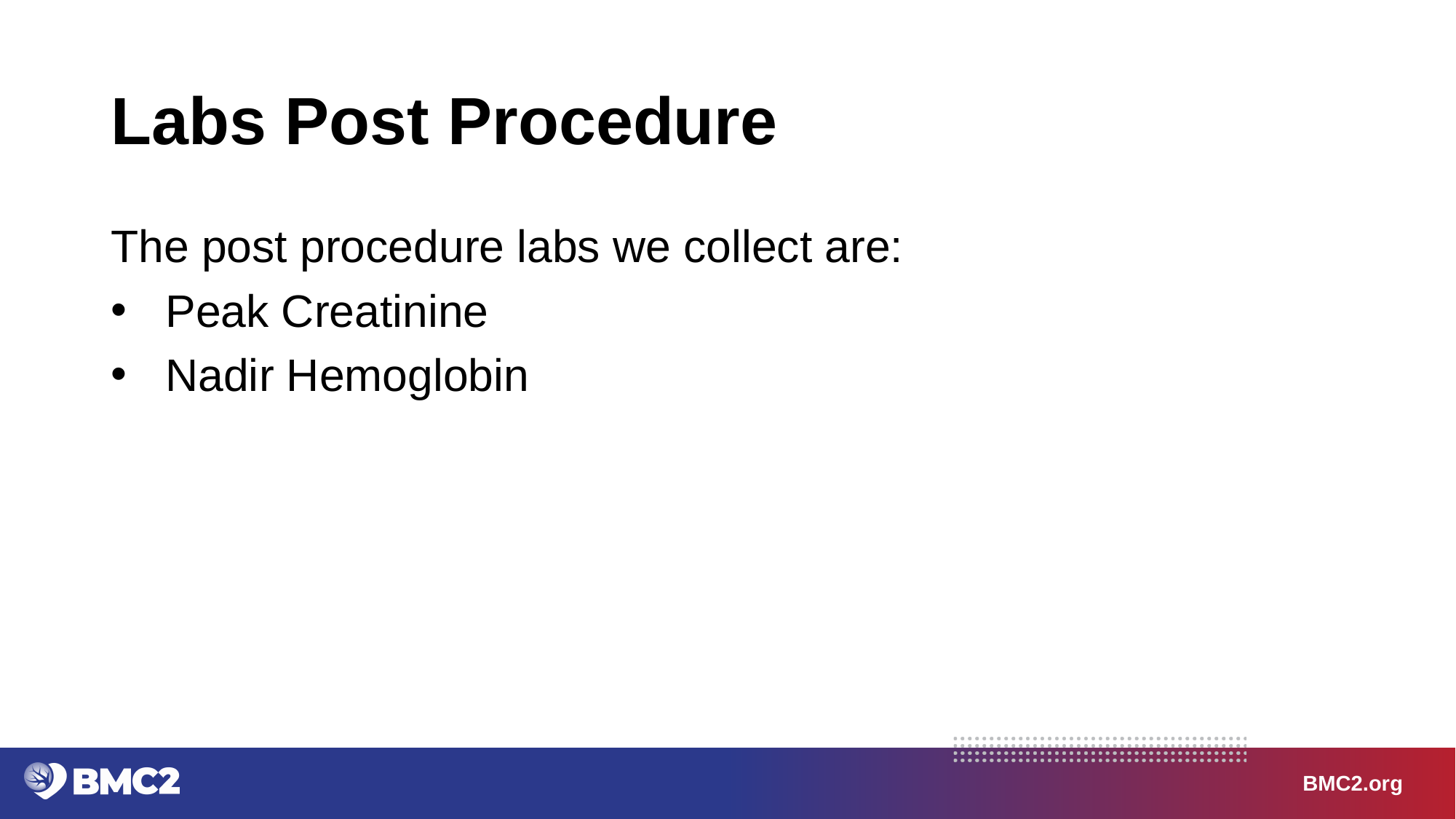

# Labs Post Procedure
The post procedure labs we collect are:
Peak Creatinine
Nadir Hemoglobin